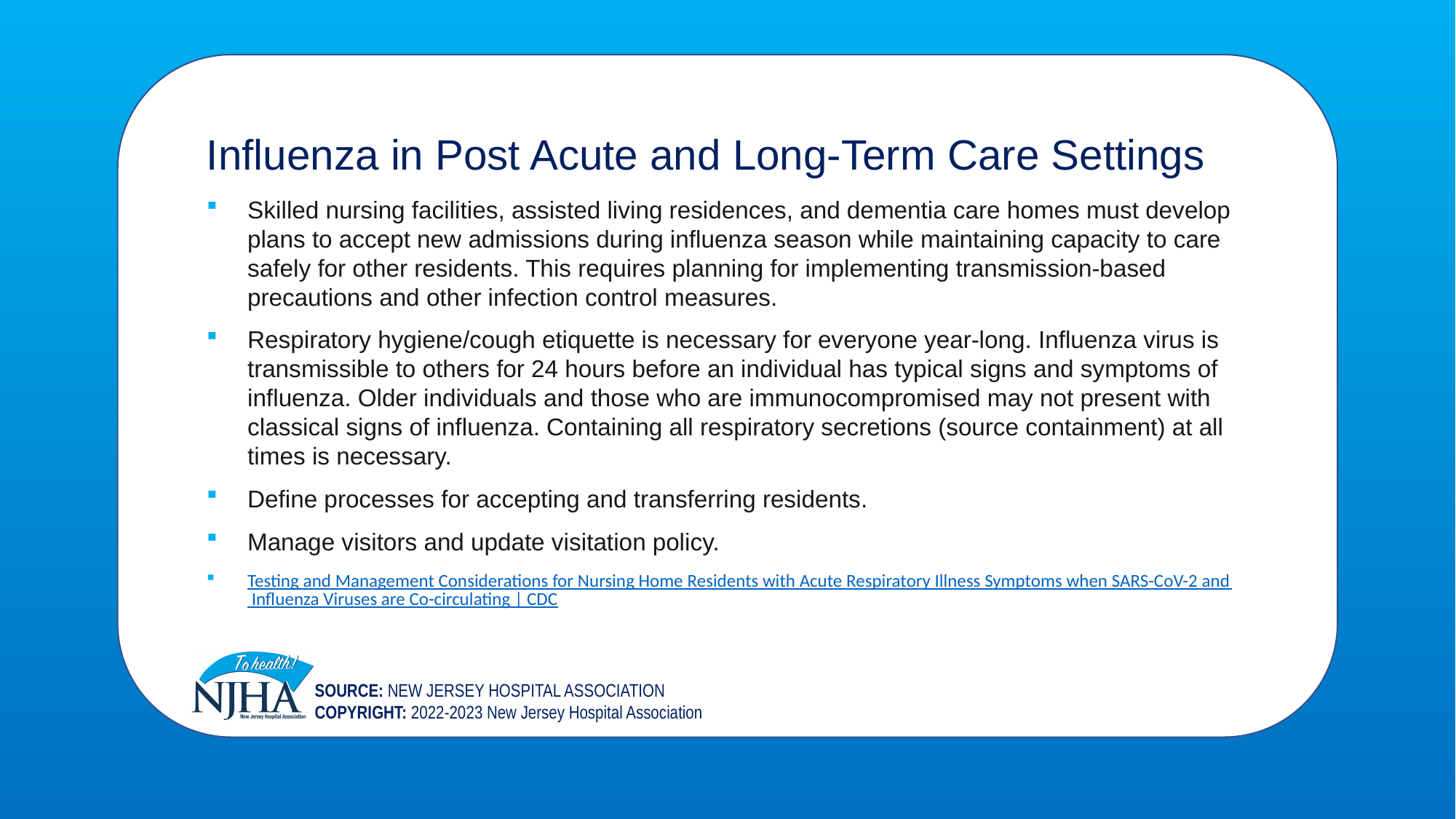

Influenza in Post Acute and Long-Term Care Settings
Skilled nursing facilities, assisted living residences, and dementia care homes must develop plans to accept new admissions during influenza season while maintaining capacity to care safely for other residents. This requires planning for implementing transmission-based precautions and other infection control measures.
Respiratory hygiene/cough etiquette is necessary for everyone year-long. Influenza virus is transmissible to others for 24 hours before an individual has typical signs and symptoms of influenza. Older individuals and those who are immunocompromised may not present with classical signs of influenza. Containing all respiratory secretions (source containment) at all times is necessary.
Define processes for accepting and transferring residents.
Manage visitors and update visitation policy.
Testing and Management Considerations for Nursing Home Residents with Acute Respiratory Illness Symptoms when SARS-CoV-2 and Influenza Viruses are Co-circulating | CDC